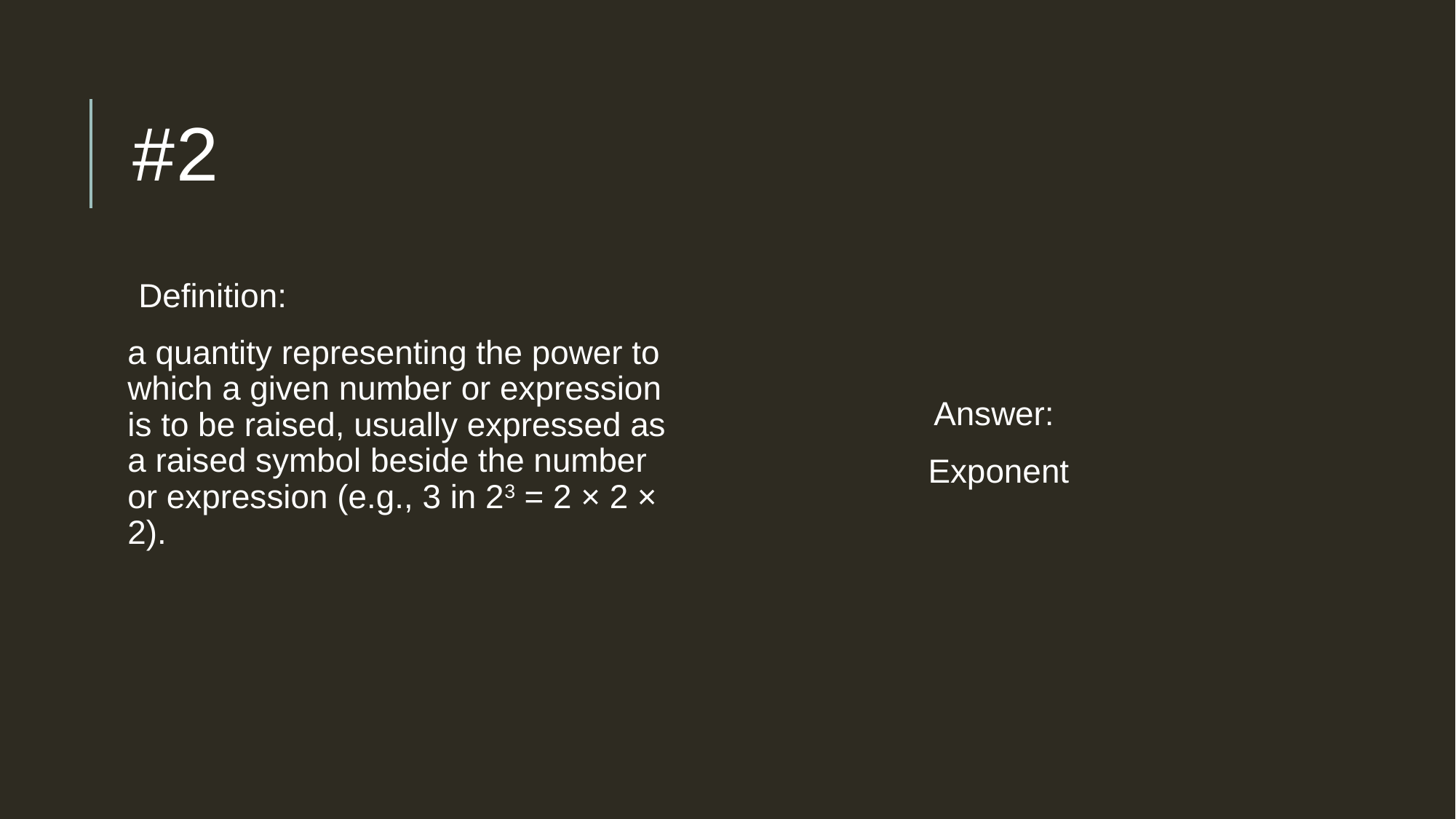

# #2
Definition:
a quantity representing the power to which a given number or expression is to be raised, usually expressed as a raised symbol beside the number or expression (e.g., 3 in 23 = 2 × 2 × 2).

Answer:
Exponent